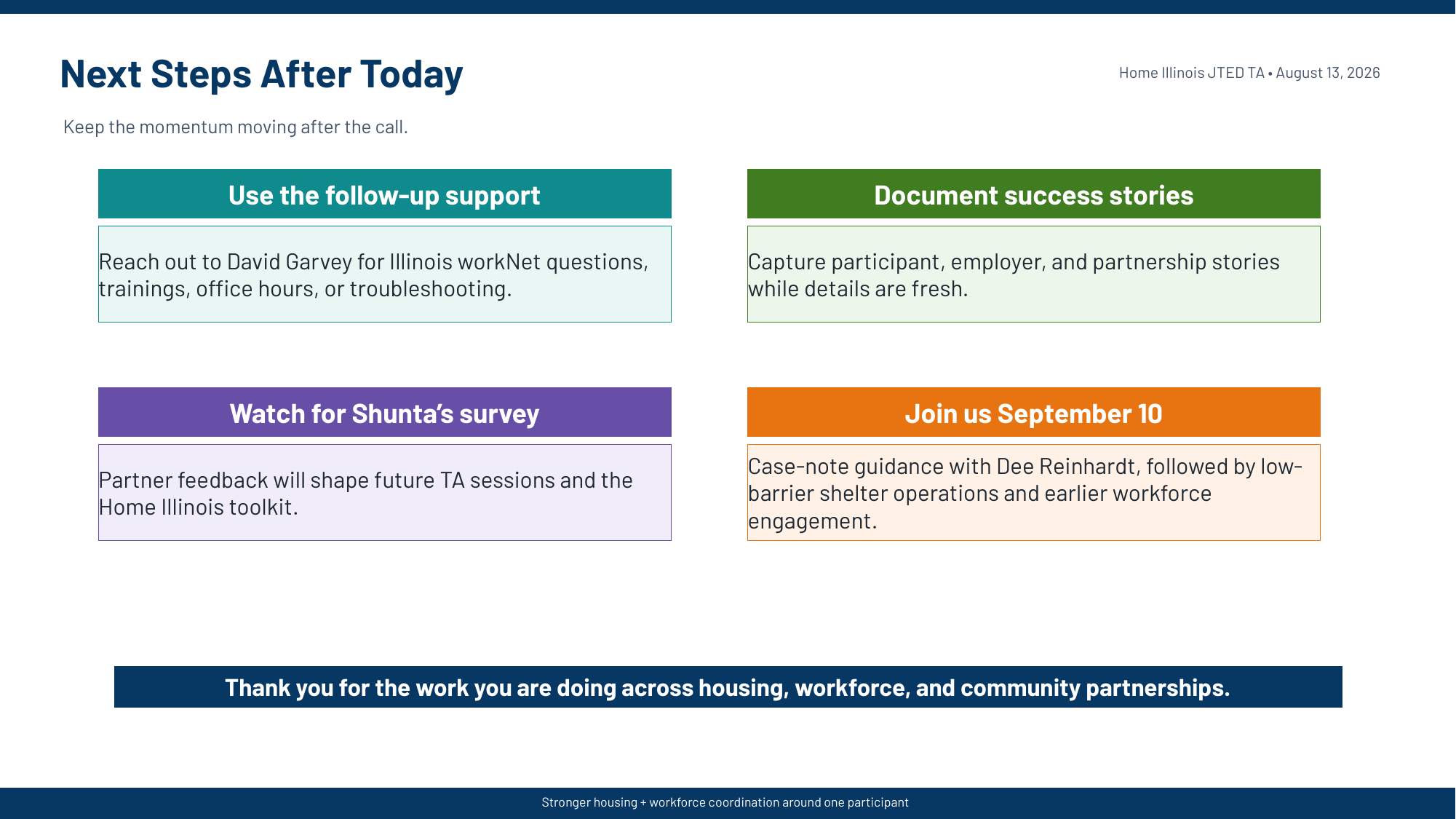

Next Steps After Today
Home Illinois JTED TA • August 13, 2026
Keep the momentum moving after the call.
Use the follow-up support
Document success stories
Reach out to David Garvey for Illinois workNet questions, trainings, office hours, or troubleshooting.
Capture participant, employer, and partnership stories while details are fresh.
Watch for Shunta’s survey
Join us September 10
Partner feedback will shape future TA sessions and the Home Illinois toolkit.
Case-note guidance with Dee Reinhardt, followed by low-barrier shelter operations and earlier workforce engagement.
Thank you for the work you are doing across housing, workforce, and community partnerships.

Stronger housing + workforce coordination around one participant